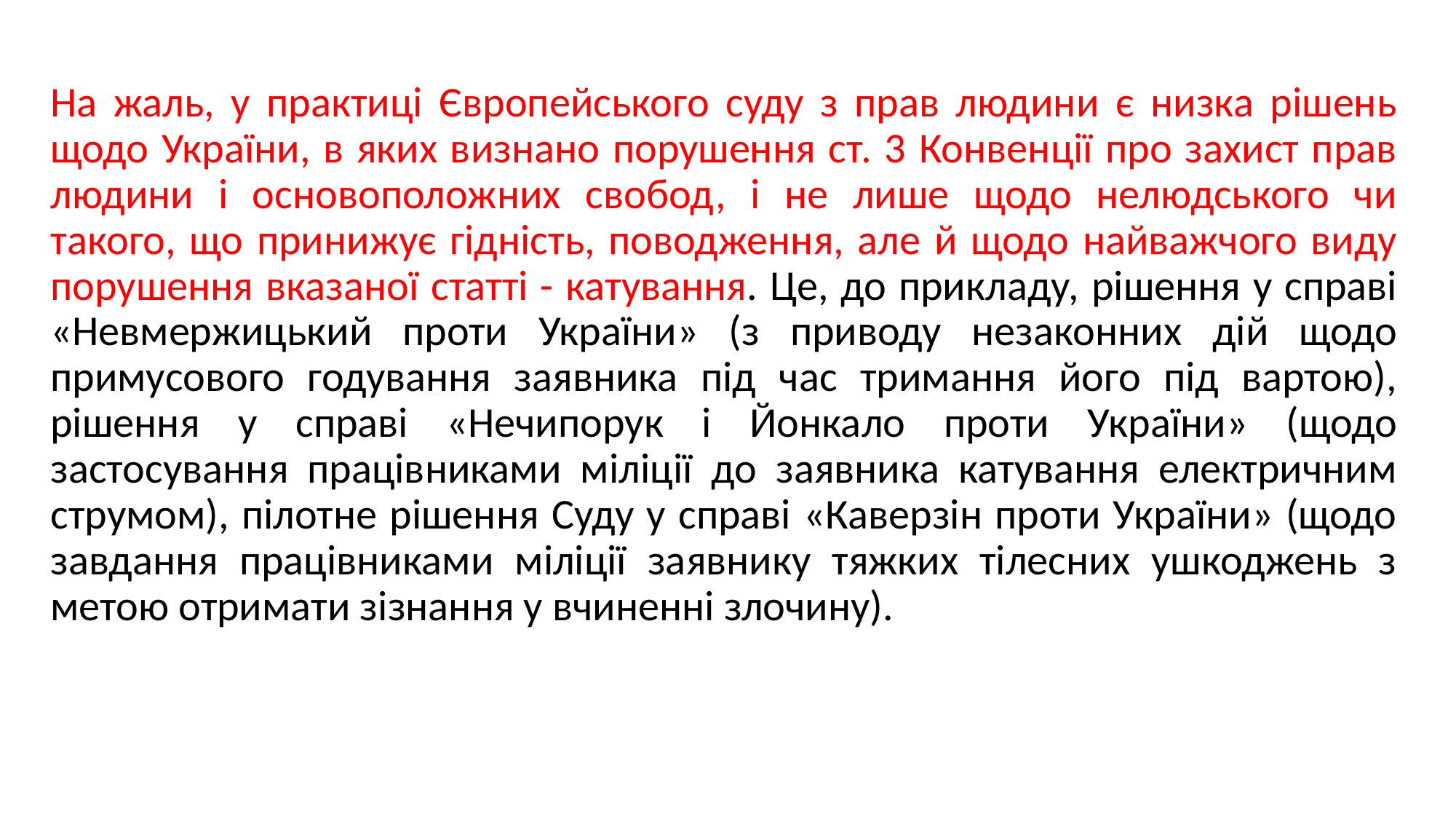

На жаль, у практиці Європейського суду з прав людини є низка рішень щодо України, в яких визнано порушення ст. 3 Конвенції про захист прав людини і основоположних свобод, і не лише щодо нелюдського чи такого, що принижує гідність, поводження, але й щодо найважчого виду порушення вказаної статті - катування. Це, до прикладу, рішення у справі «Невмержицький проти України» (з приводу незаконних дій щодо примусового годування заявника під час тримання його під вартою), рішення у справі «Нечипорук і Йонкало проти України» (щодо застосування працівниками міліції до заявника катування електричним струмом), пілотне рішення Суду у справі «Каверзін проти України» (щодо завдання працівниками міліції заявнику тяжких тілесних ушкоджень з метою отримати зізнання у вчиненні злочину).